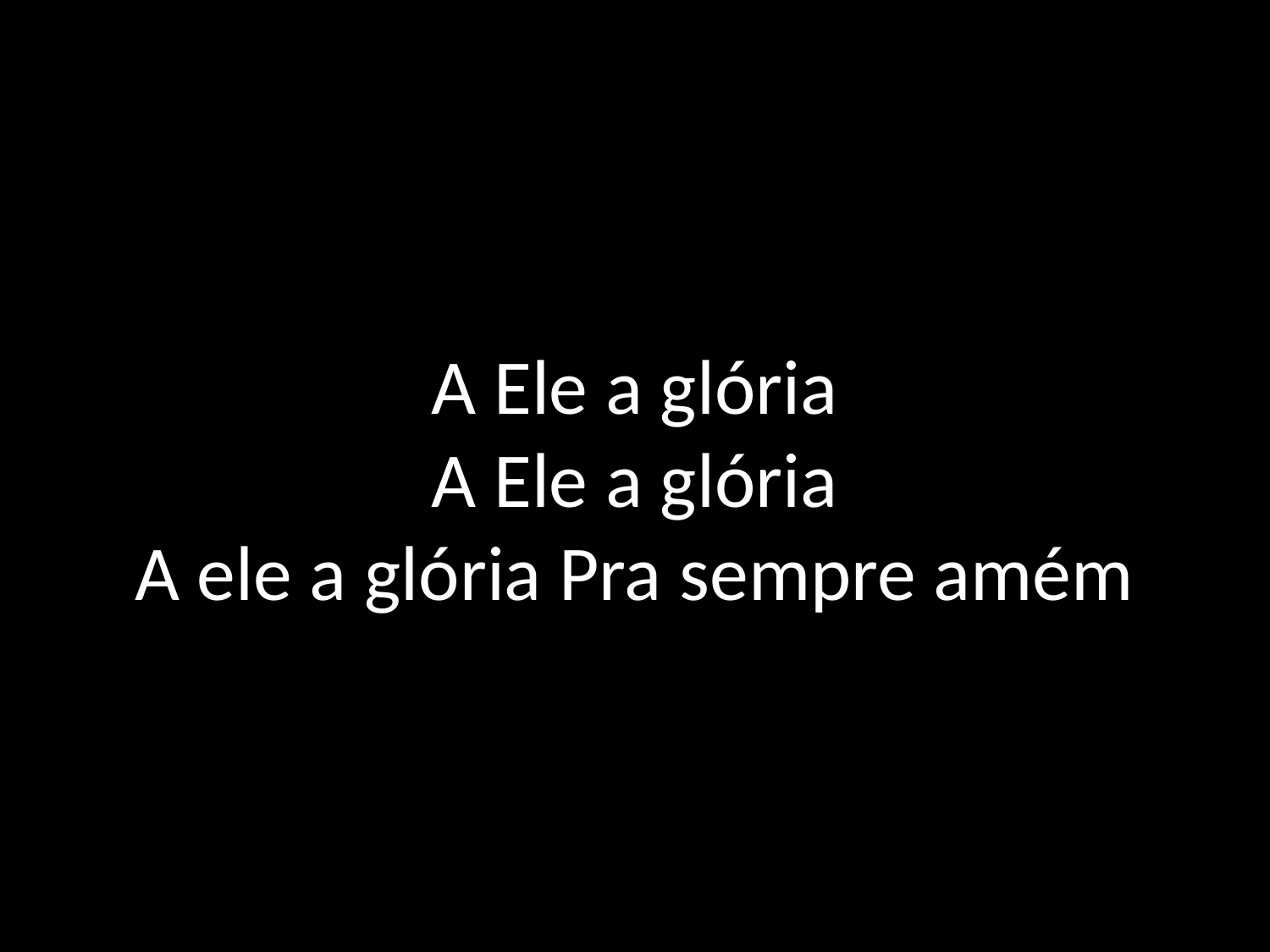

# A Ele a glória A Ele a glória A ele a glória Pra sempre amém